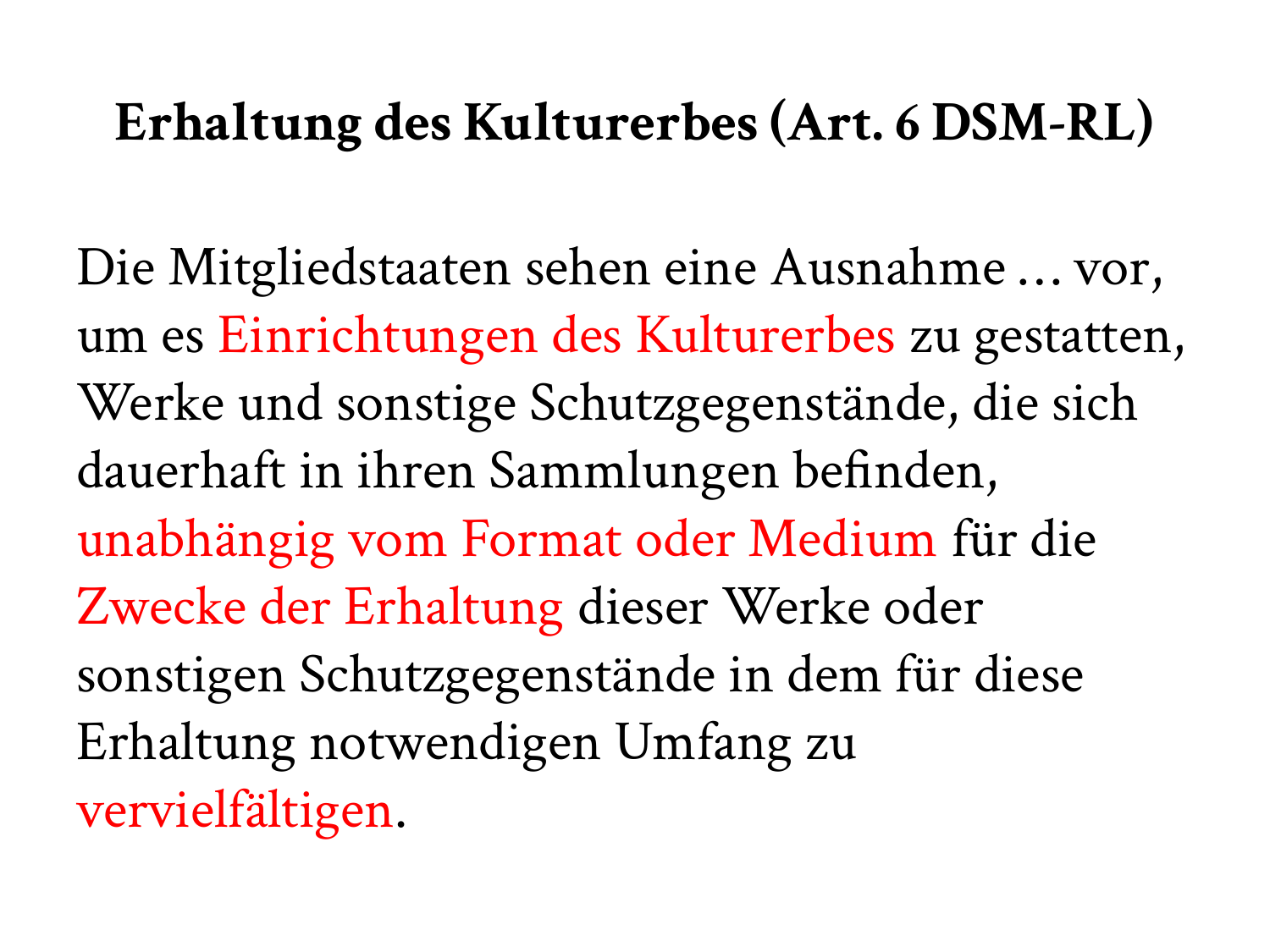

# Erhaltung des Kulturerbes (Art. 6 DSM-RL)
Die Mitgliedstaaten sehen eine Ausnahme … vor, um es Einrichtungen des Kulturerbes zu gestatten, Werke und sonstige Schutzgegenstände, die sich dauerhaft in ihren Sammlungen befinden, unabhängig vom Format oder Medium für die Zwecke der Erhaltung dieser Werke oder sonstigen Schutzgegenstände in dem für diese Erhaltung notwendigen Umfang zu vervielfältigen.